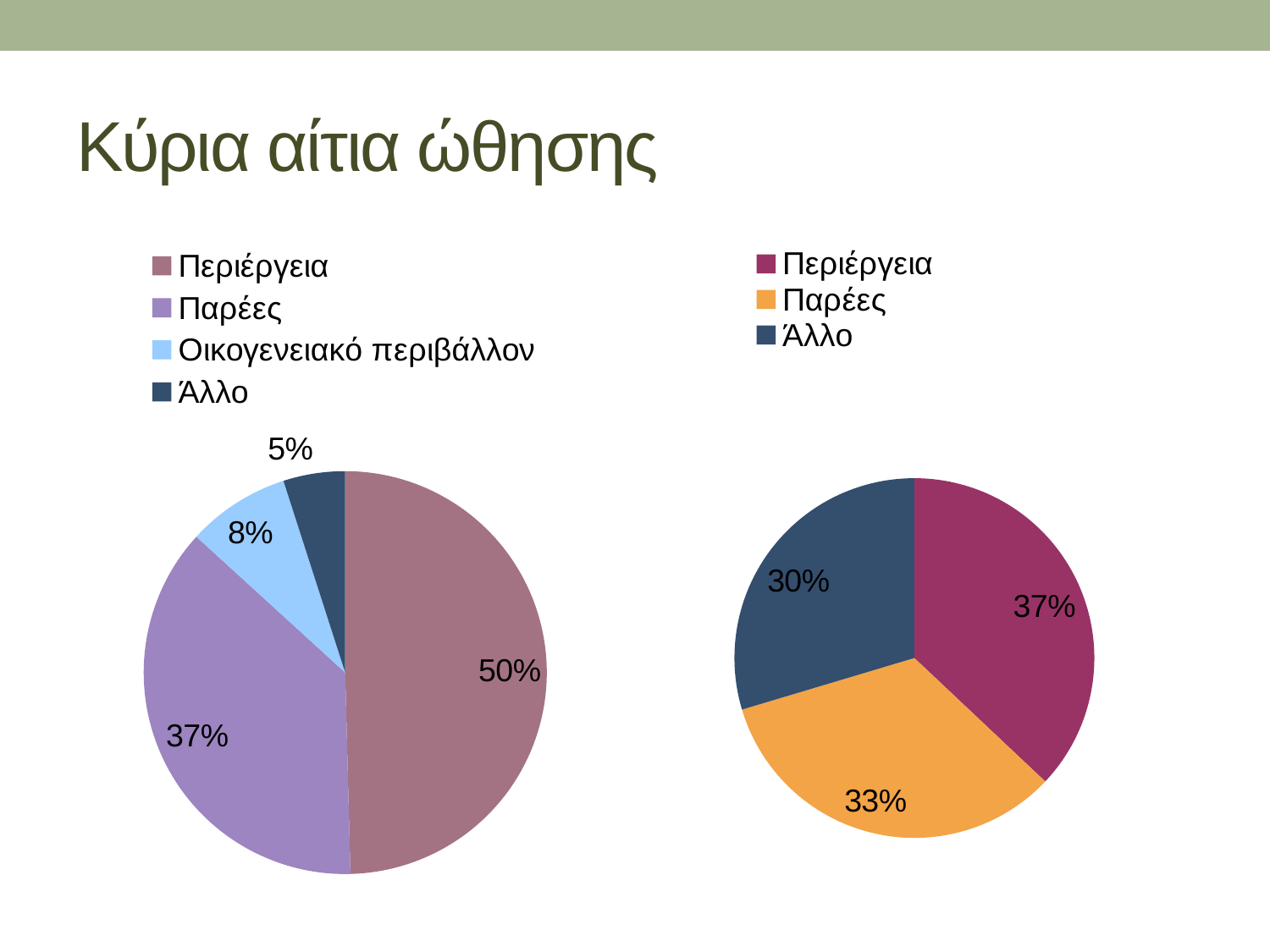

# Κύρια αίτια ώθησης

### Chart

| Category | Πωλήσεις |
|---|---|
| Περιέργεια | 12.0 |
| Παρέες | 9.0 |
| Οικογενειακό περιβάλλον | 2.0 |
| Άλλο | 1.2 |

### Chart

| Category | Πωλήσεις |
|---|---|
| Περιέργεια | 10.0 |
| Παρέες | 9.0 |
| Άλλο | 8.0 |